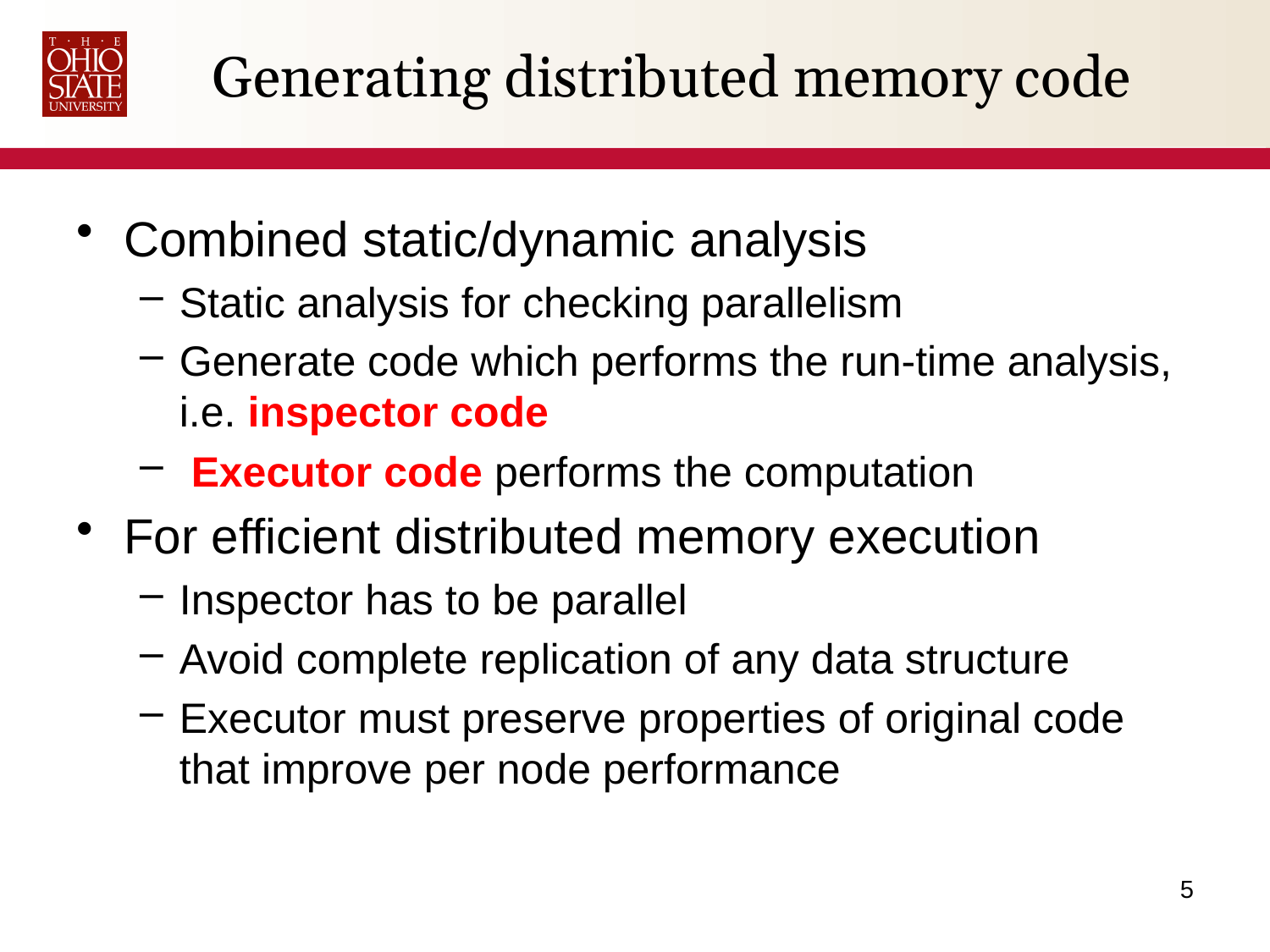

# Generating distributed memory code
Combined static/dynamic analysis
Static analysis for checking parallelism
Generate code which performs the run-time analysis, i.e. inspector code
 Executor code performs the computation
For efficient distributed memory execution
Inspector has to be parallel
Avoid complete replication of any data structure
Executor must preserve properties of original code that improve per node performance

5